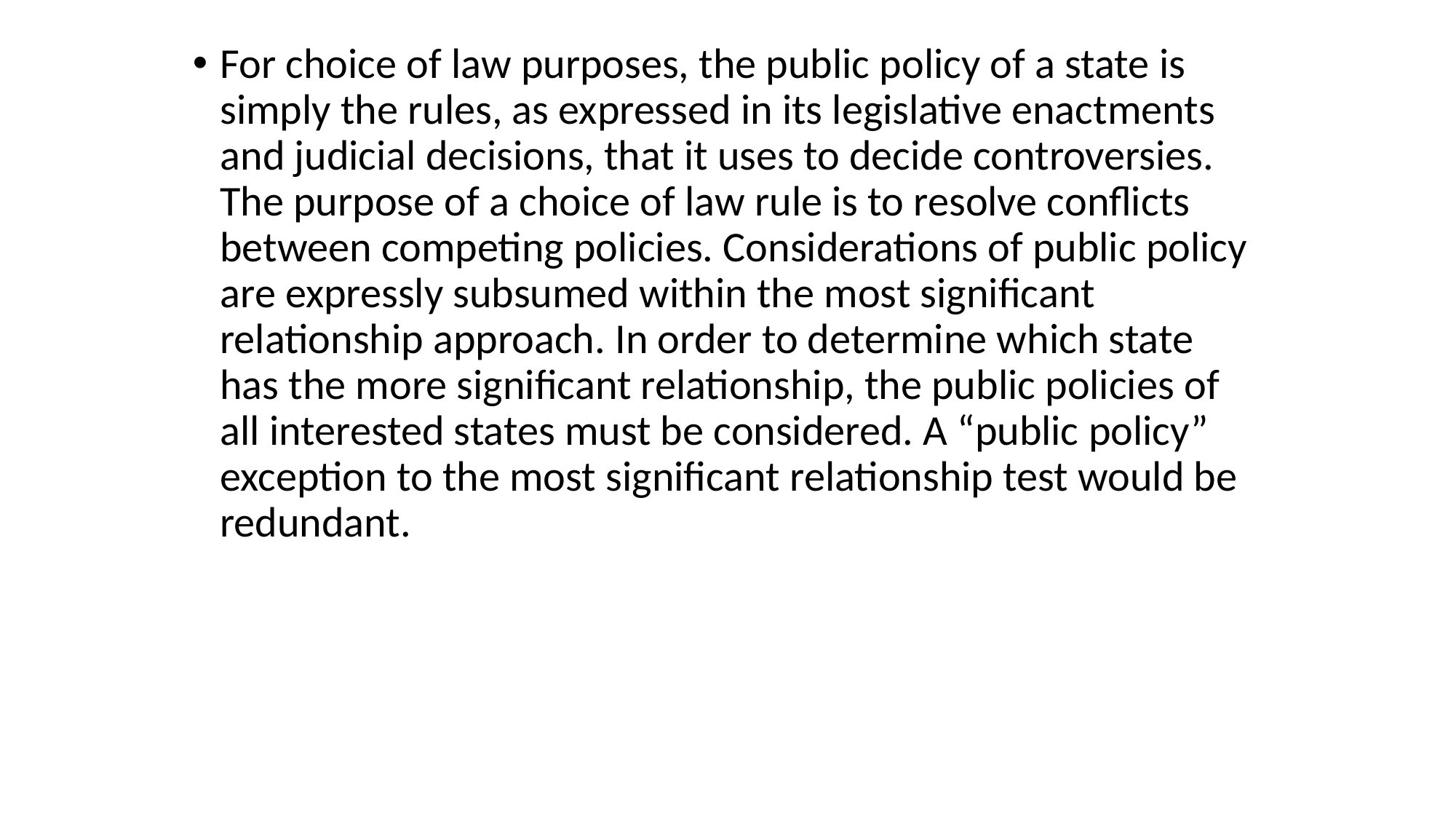

For choice of law purposes, the public policy of a state is simply the rules, as expressed in its legislative enactments and judicial decisions, that it uses to decide controversies. The purpose of a choice of law rule is to resolve conflicts between competing policies. Considerations of public policy are expressly subsumed within the most significant relationship approach. In order to determine which state has the more significant relationship, the public policies of all interested states must be considered. A “public policy” exception to the most significant relationship test would be redundant.